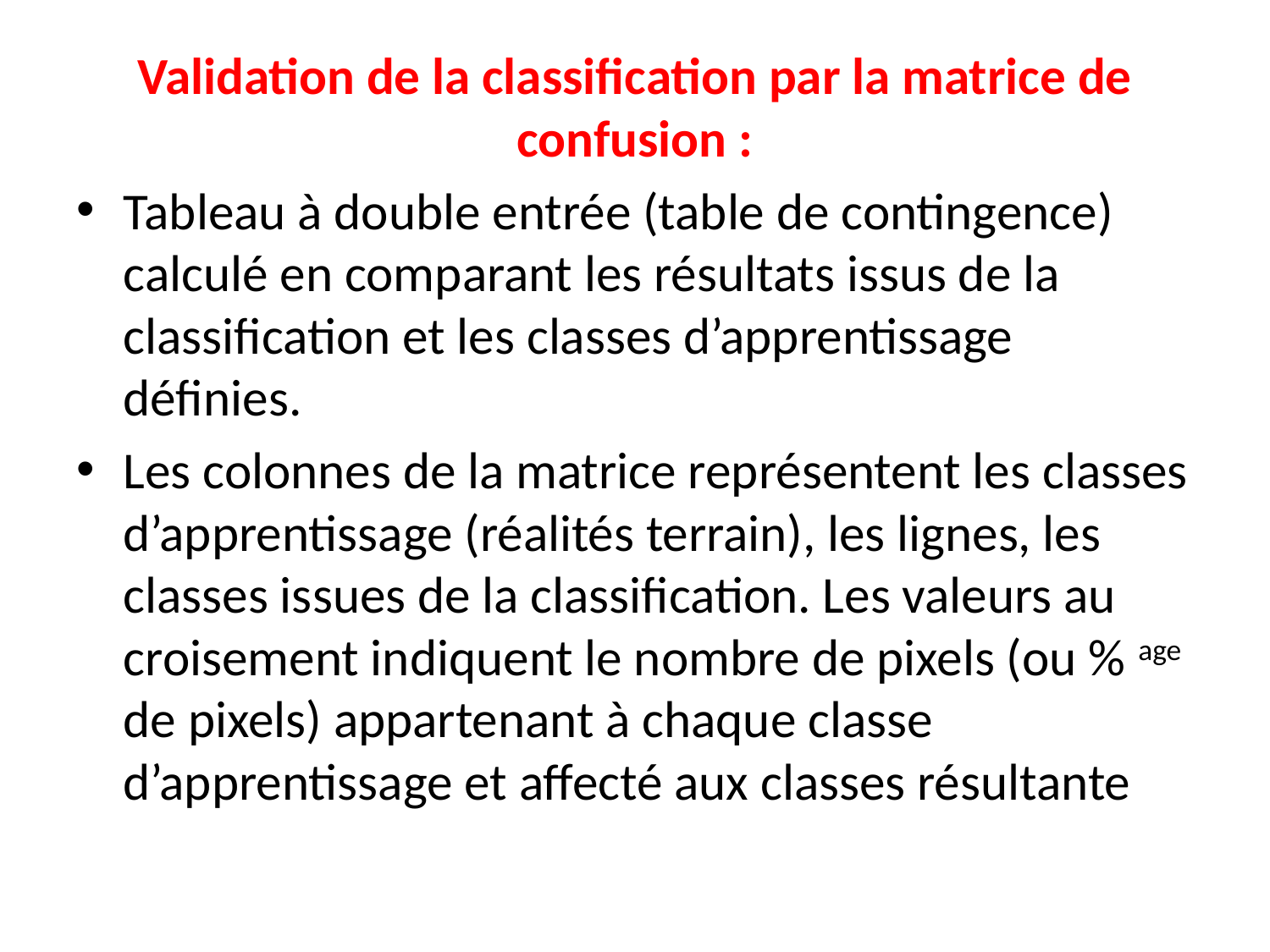

Validation de la classification par la matrice de confusion :
Tableau à double entrée (table de contingence) calculé en comparant les résultats issus de la classification et les classes d’apprentissage définies.
Les colonnes de la matrice représentent les classes d’apprentissage (réalités terrain), les lignes, les classes issues de la classification. Les valeurs au croisement indiquent le nombre de pixels (ou % age de pixels) appartenant à chaque classe d’apprentissage et affecté aux classes résultante